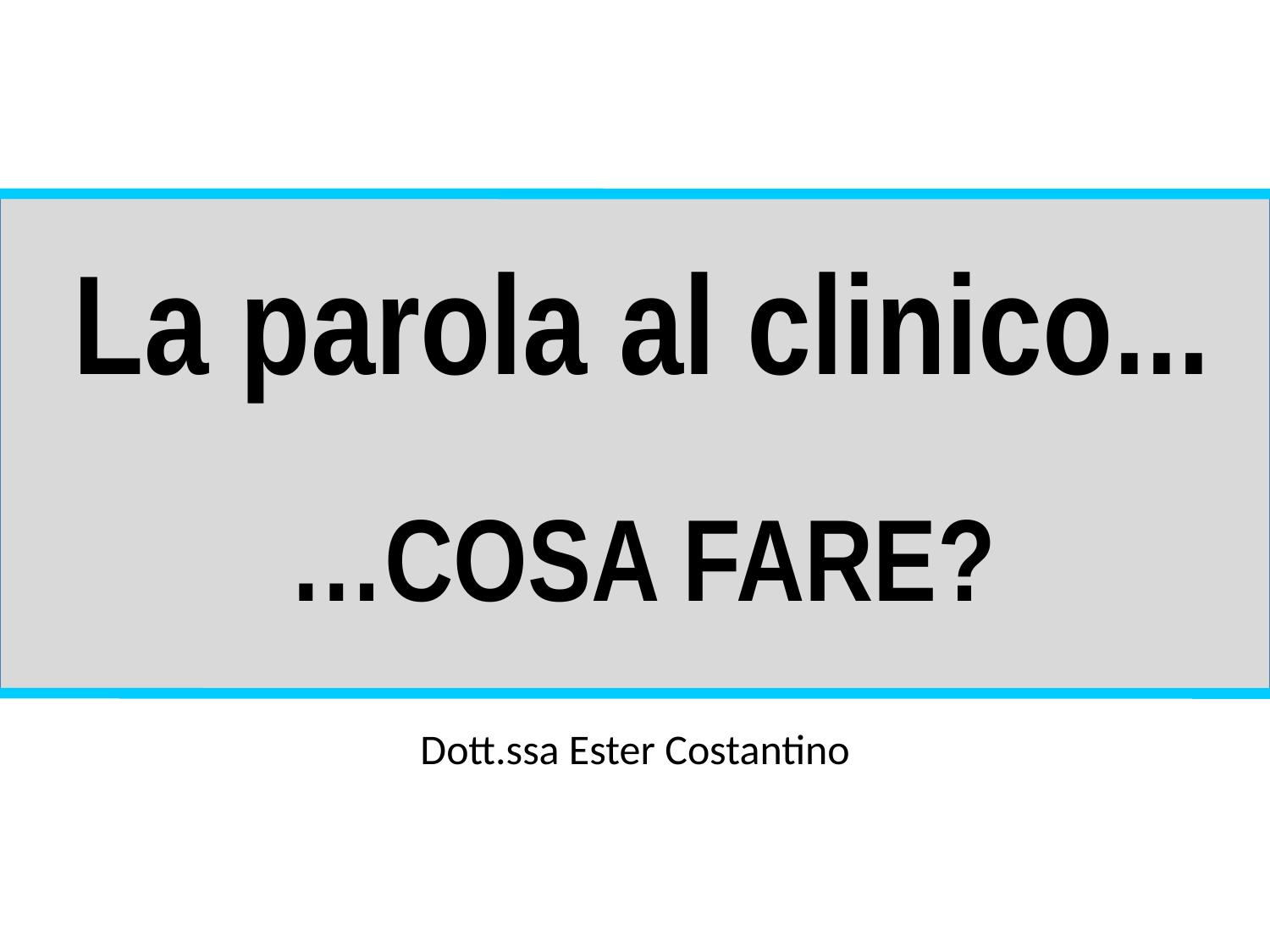

La parola al clinico...

…COSA FARE?

Dott.ssa Ester Costantino